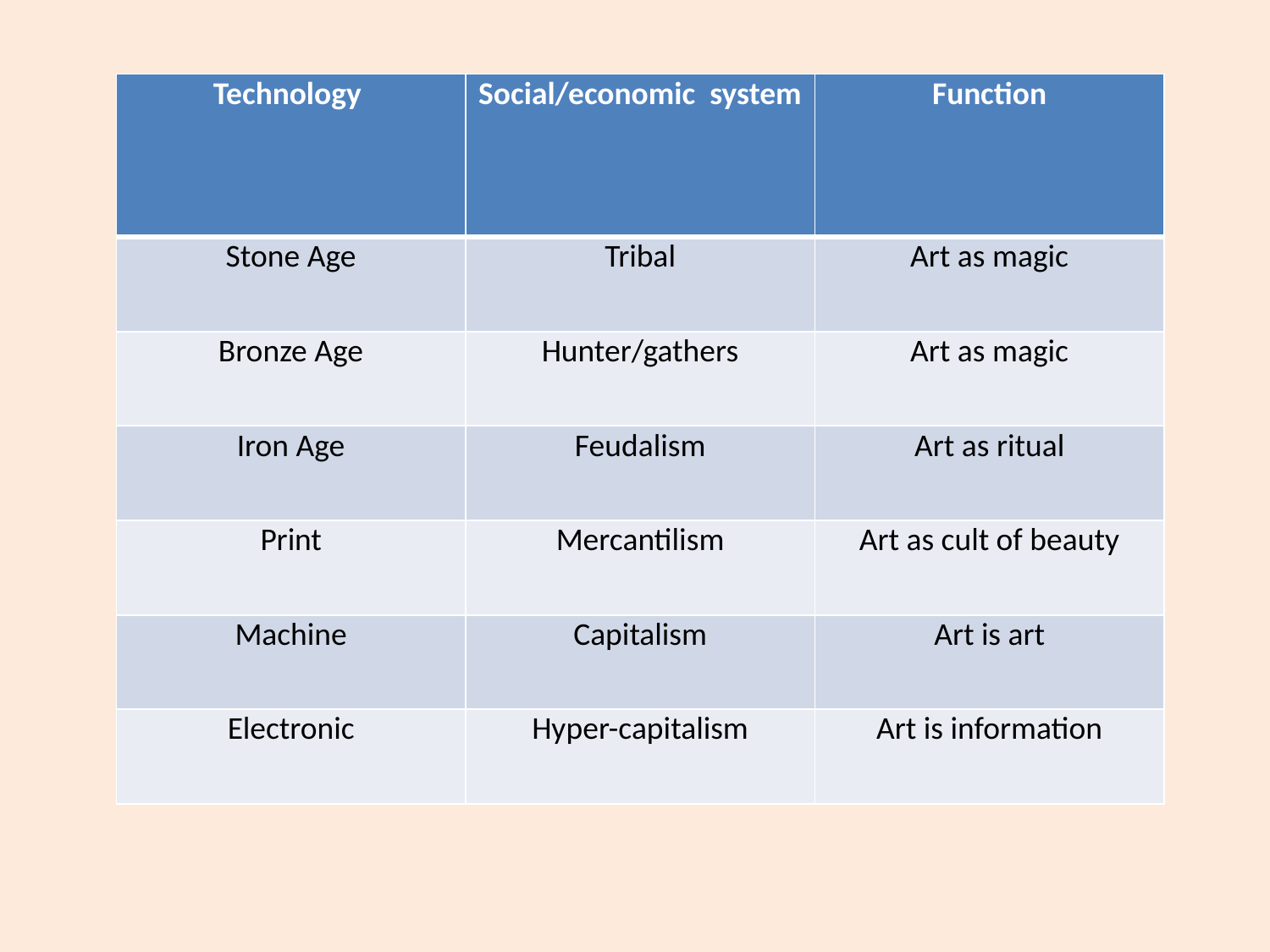

| Technology | Social/economic system | Function |
| --- | --- | --- |
| Stone Age | Tribal | Art as magic |
| Bronze Age | Hunter/gathers | Art as magic |
| Iron Age | Feudalism | Art as ritual |
| Print | Mercantilism | Art as cult of beauty |
| Machine | Capitalism | Art is art |
| Electronic | Hyper-capitalism | Art is information |